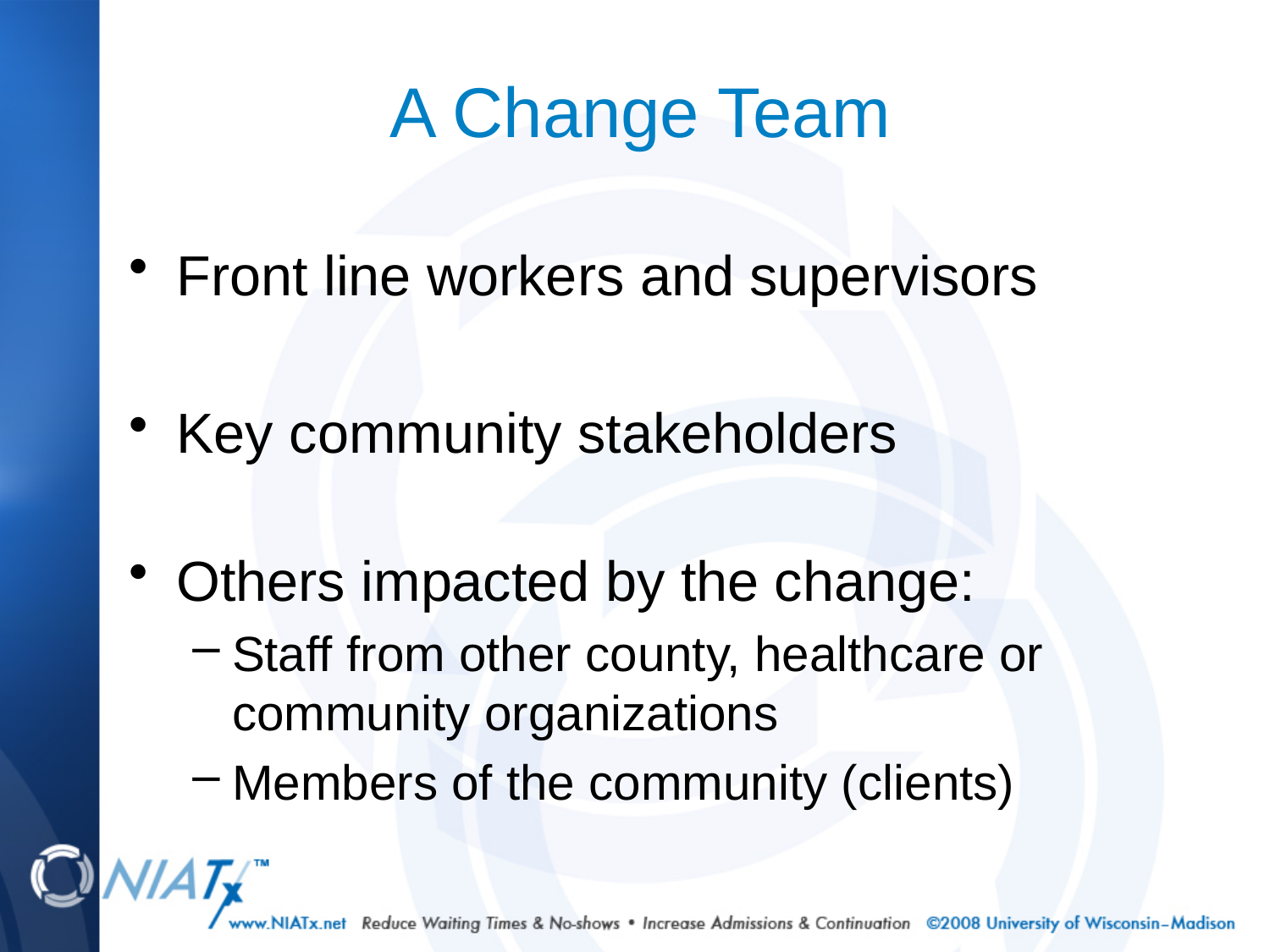

A Change Team
Front line workers and supervisors

Key community stakeholders

Others impacted by the change:
Staff from other county, healthcare or community organizations
Members of the community (clients)